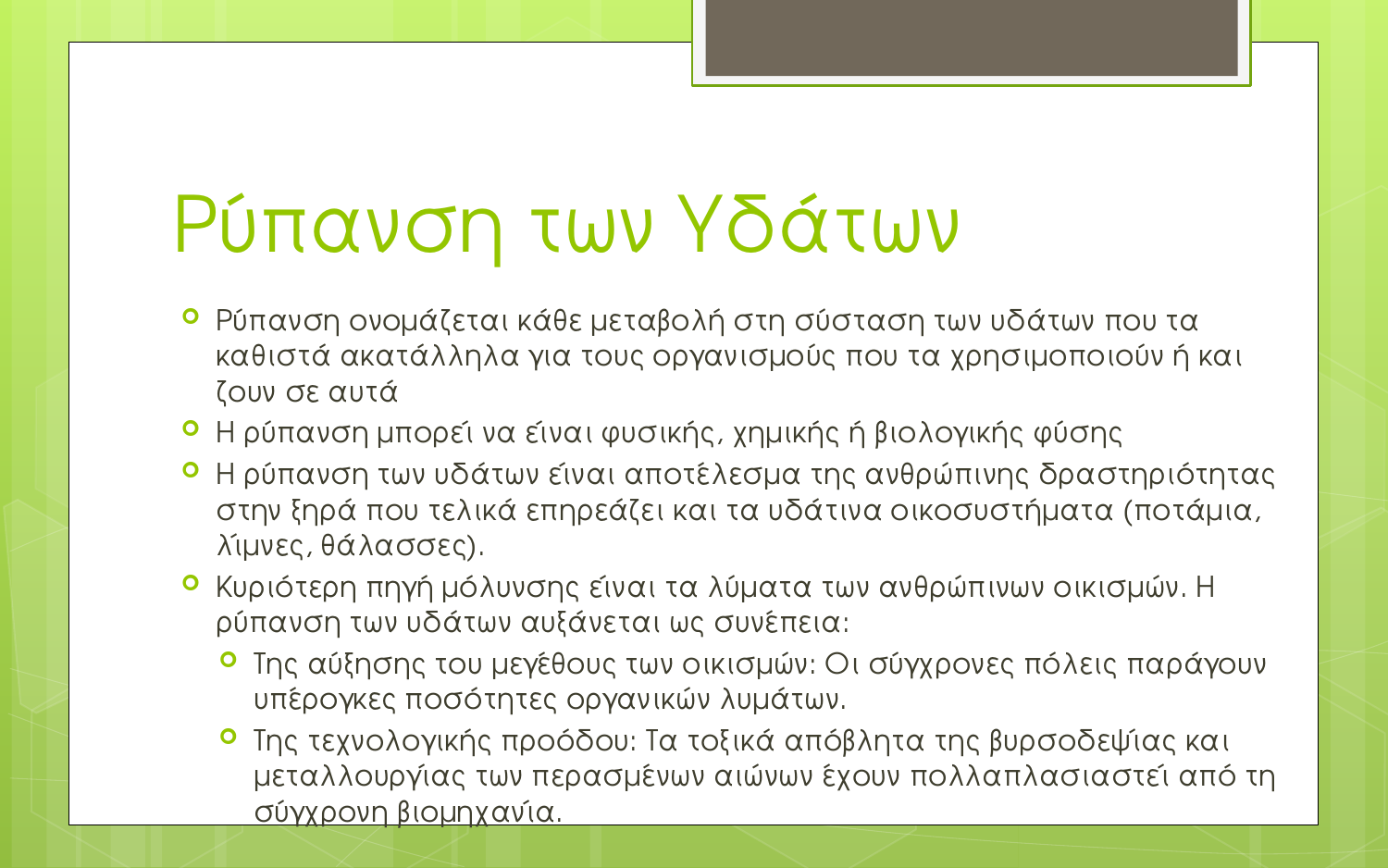

# Ρύπανση των Υδάτων
Ρύπανση ονομάζεται κάθε μεταβολή στη σύσταση των υδάτων που τα καθιστά ακατάλληλα για τους οργανισμούς που τα χρησιμοποιούν ή και ζουν σε αυτά
Η ρύπανση μπορεί να είναι φυσικής, χημικής ή βιολογικής φύσης
Η ρύπανση των υδάτων είναι αποτέλεσμα της ανθρώπινης δραστηριότητας στην ξηρά που τελικά επηρεάζει και τα υδάτινα οικοσυστήματα (ποτάμια, λίμνες, θάλασσες).
Κυριότερη πηγή μόλυνσης είναι τα λύματα των ανθρώπινων οικισμών. Η ρύπανση των υδάτων αυξάνεται ως συνέπεια:
Της αύξησης του μεγέθους των οικισμών: Οι σύγχρονες πόλεις παράγουν υπέρογκες ποσότητες οργανικών λυμάτων.
Της τεχνολογικής προόδου: Τα τοξικά απόβλητα της βυρσοδεψίας και μεταλλουργίας των περασμένων αιώνων έχουν πολλαπλασιαστεί από τη σύγχρονη βιομηχανία.